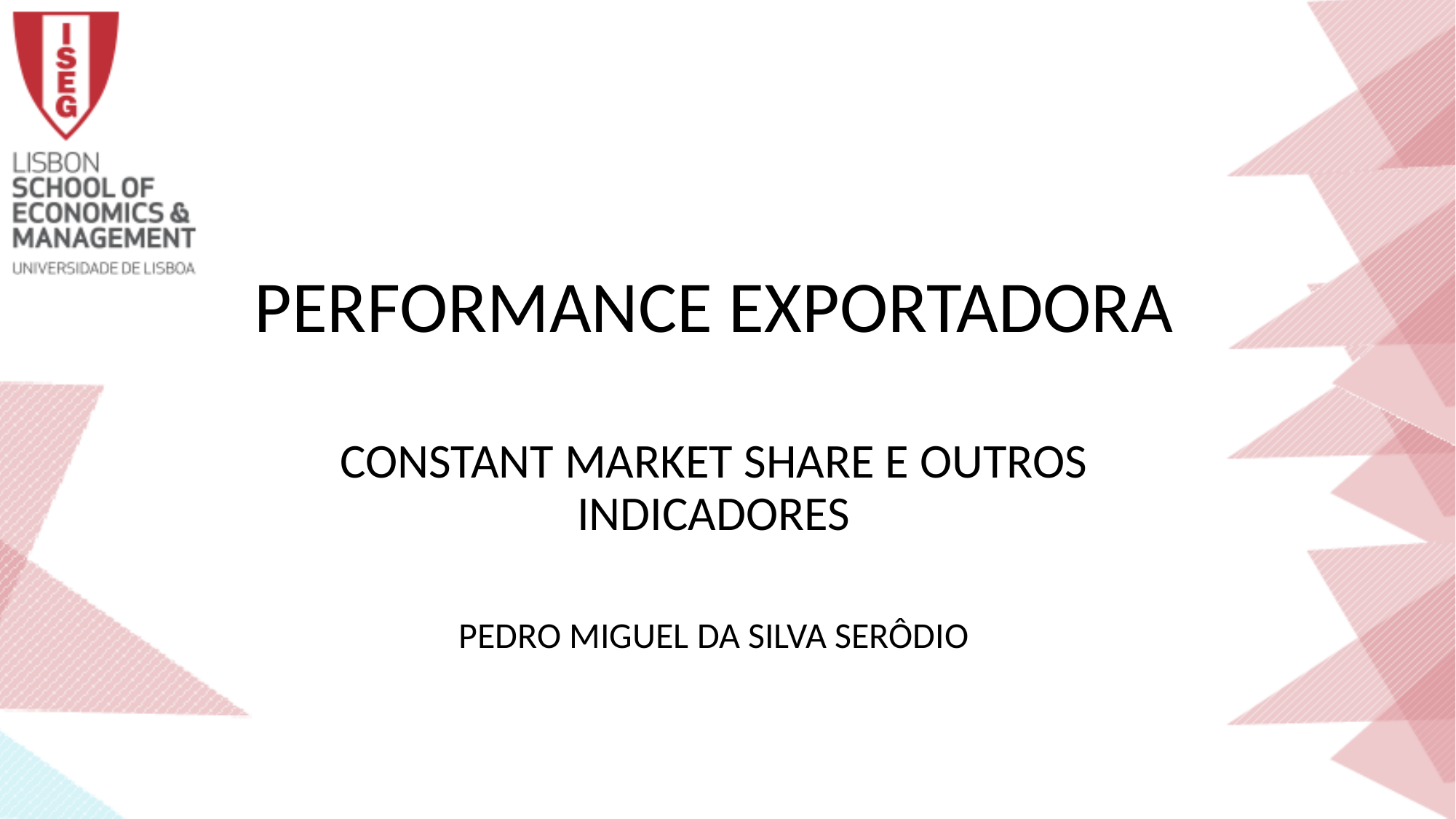

# Performance Exportadora
Constant Market Share e Outros Indicadores

Pedro Miguel da Silva Serôdio